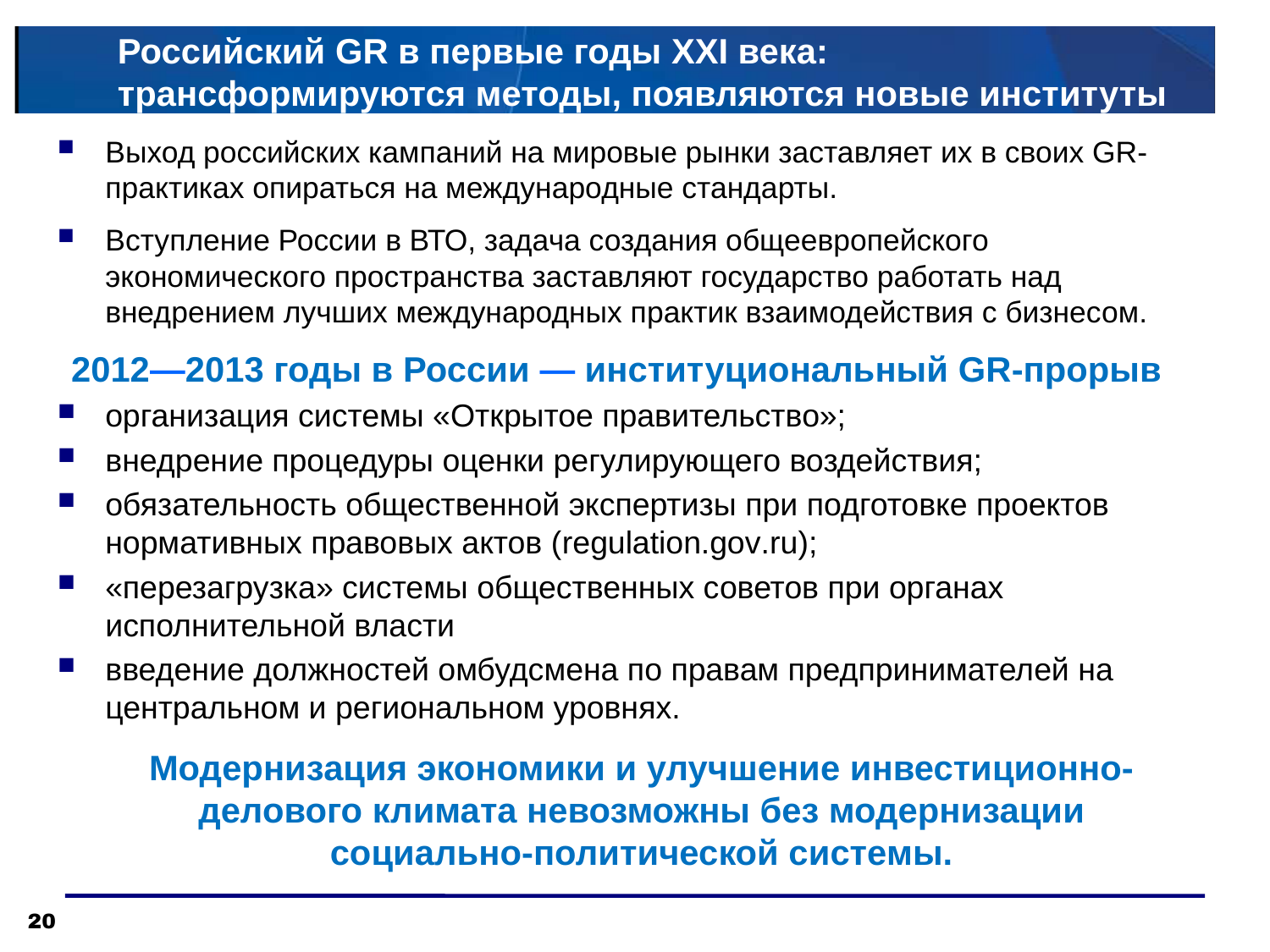

# Российский GR в первые годы XXI века: трансформируются методы, появляются новые институты
Выход российских кампаний на мировые рынки заставляет их в своих GR-практиках опираться на международные стандарты.
Вступление России в ВТО, задача создания общеевропейского экономического пространства заставляют государство работать над внедрением лучших международных практик взаимодействия с бизнесом.
2012—2013 годы в России — институциональный GR-прорыв
организация системы «Открытое правительство»;
внедрение процедуры оценки регулирующего воздействия;
обязательность общественной экспертизы при подготовке проектов нормативных правовых актов (regulation.gov.ru);
«перезагрузка» системы общественных советов при органах исполнительной власти
введение должностей омбудсмена по правам предпринимателей на центральном и региональном уровнях.

Модернизация экономики и улучшение инвестиционно-делового климата невозможны без модернизации социально-политической системы.

20